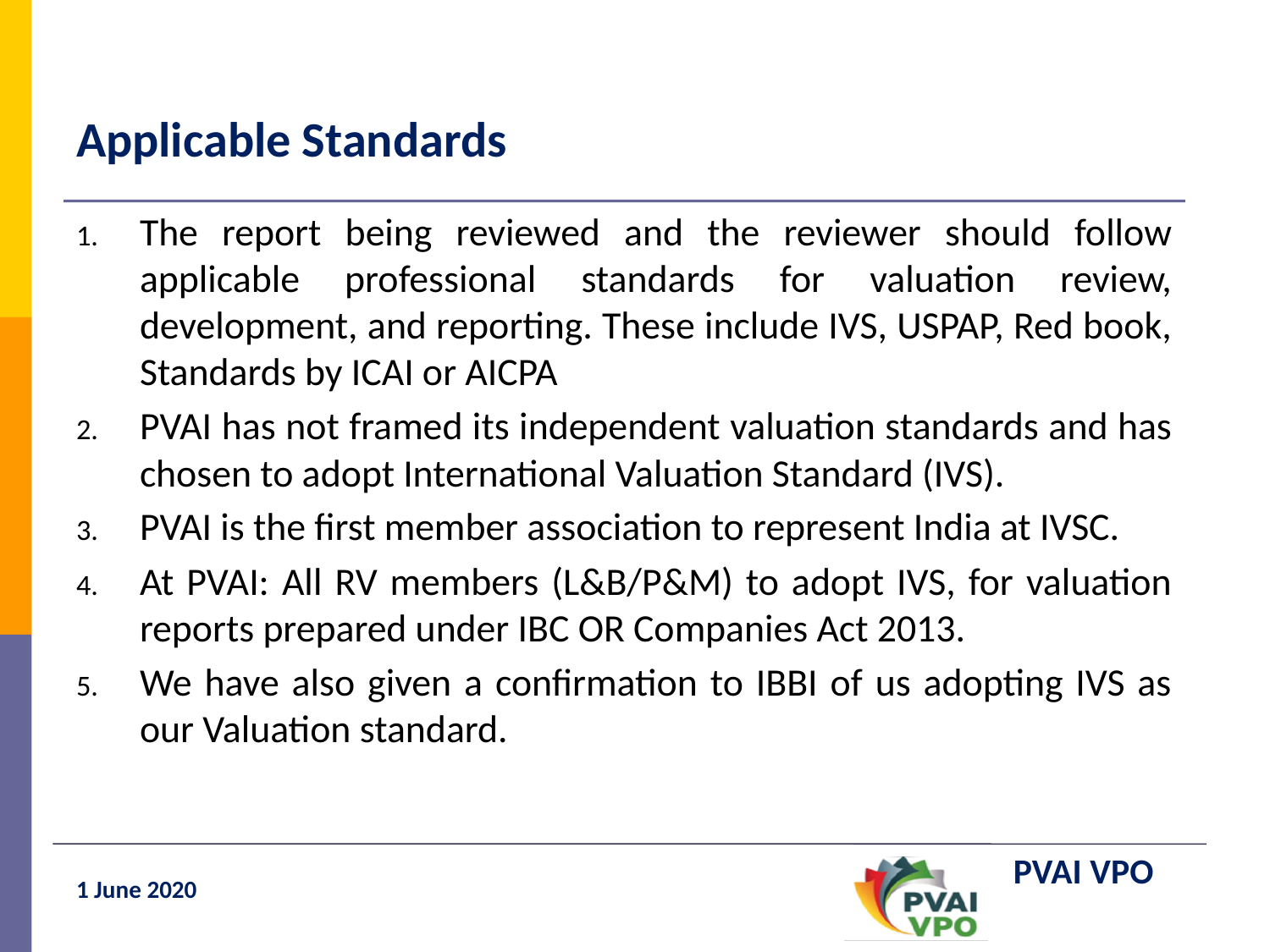

# Applicable Standards
The report being reviewed and the reviewer should follow applicable professional standards for valuation review, development, and reporting. These include IVS, USPAP, Red book, Standards by ICAI or AICPA
PVAI has not framed its independent valuation standards and has chosen to adopt International Valuation Standard (IVS).
PVAI is the first member association to represent India at IVSC.
At PVAI: All RV members (L&B/P&M) to adopt IVS, for valuation reports prepared under IBC OR Companies Act 2013.
We have also given a confirmation to IBBI of us adopting IVS as our Valuation standard.

1 June 2020